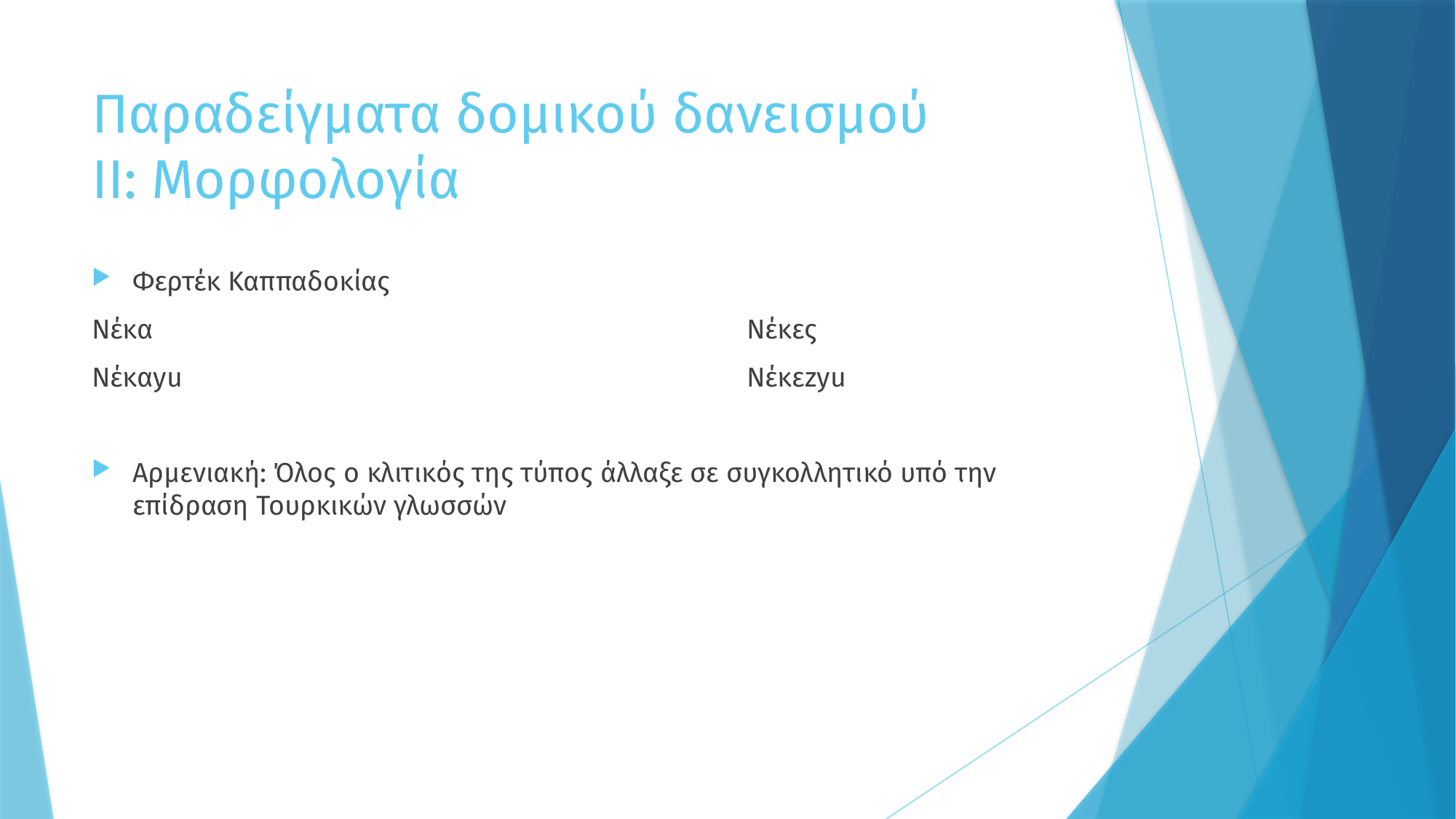

# Παραδείγματα δομικού δανεισμού ΙΙ: Μορφολογία
Φερτέκ Καππαδοκίας
Νέκα						Νέκες
Νέκαyu						Νέκεzyu

Αρμενιακή: Όλος ο κλιτικός της τύπος άλλαξε σε συγκολλητικό υπό την επίδραση Τουρκικών γλωσσών